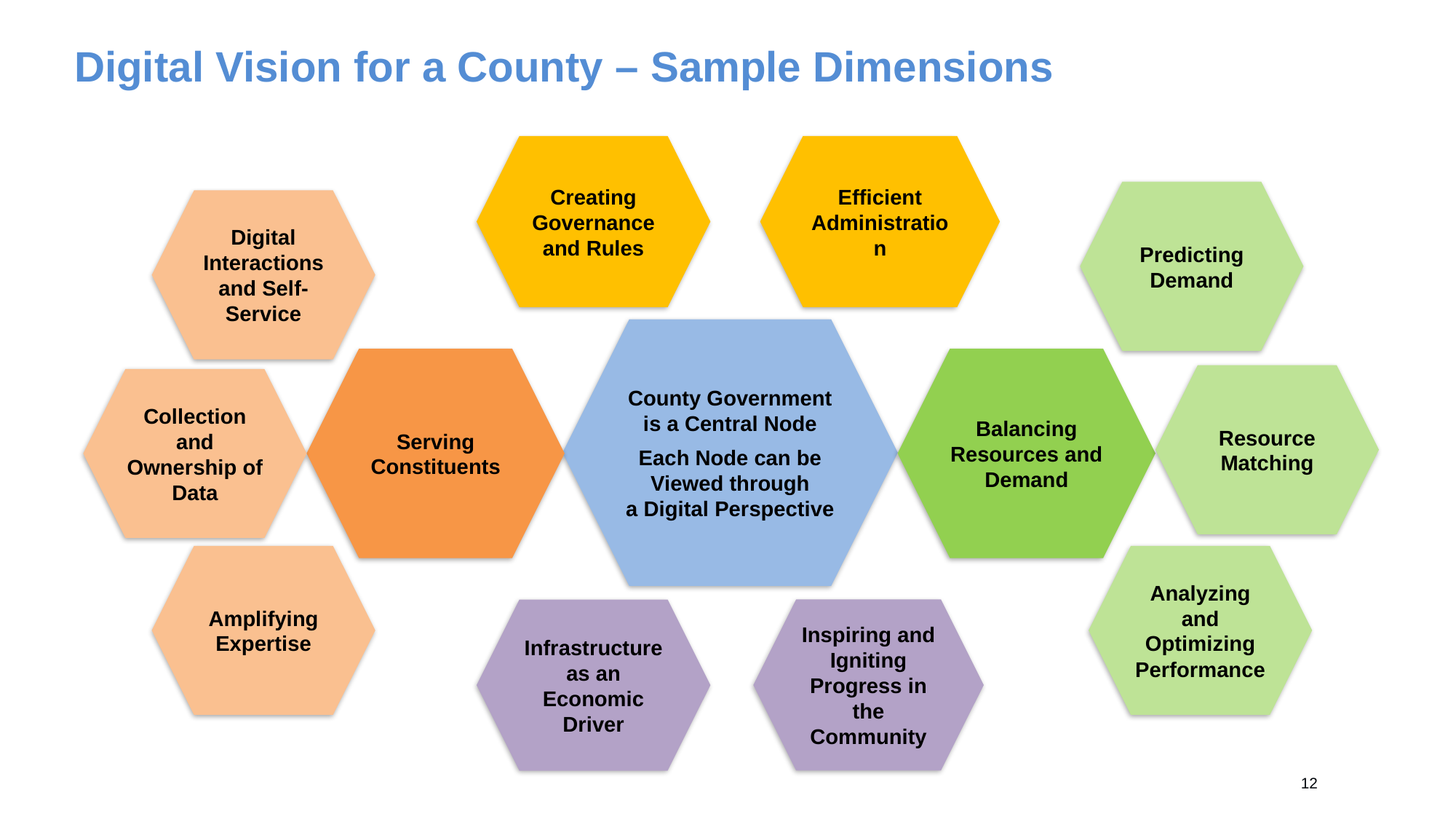

# Digital Vision for a County – Sample Dimensions
Efficient
Administration
Creating Governance and Rules
Predicting
Demand
Digital Interactions
and Self-
Service
County Government
is a Central Node
Each Node can be
Viewed through
a Digital Perspective
Serving Constituents
Balancing
Resources and Demand
Resource Matching
Collection and
Ownership of Data
Amplifying
Expertise
Analyzing and Optimizing Performance
Inspiring and Igniting Progress in the Community
Infrastructure as an Economic Driver
12